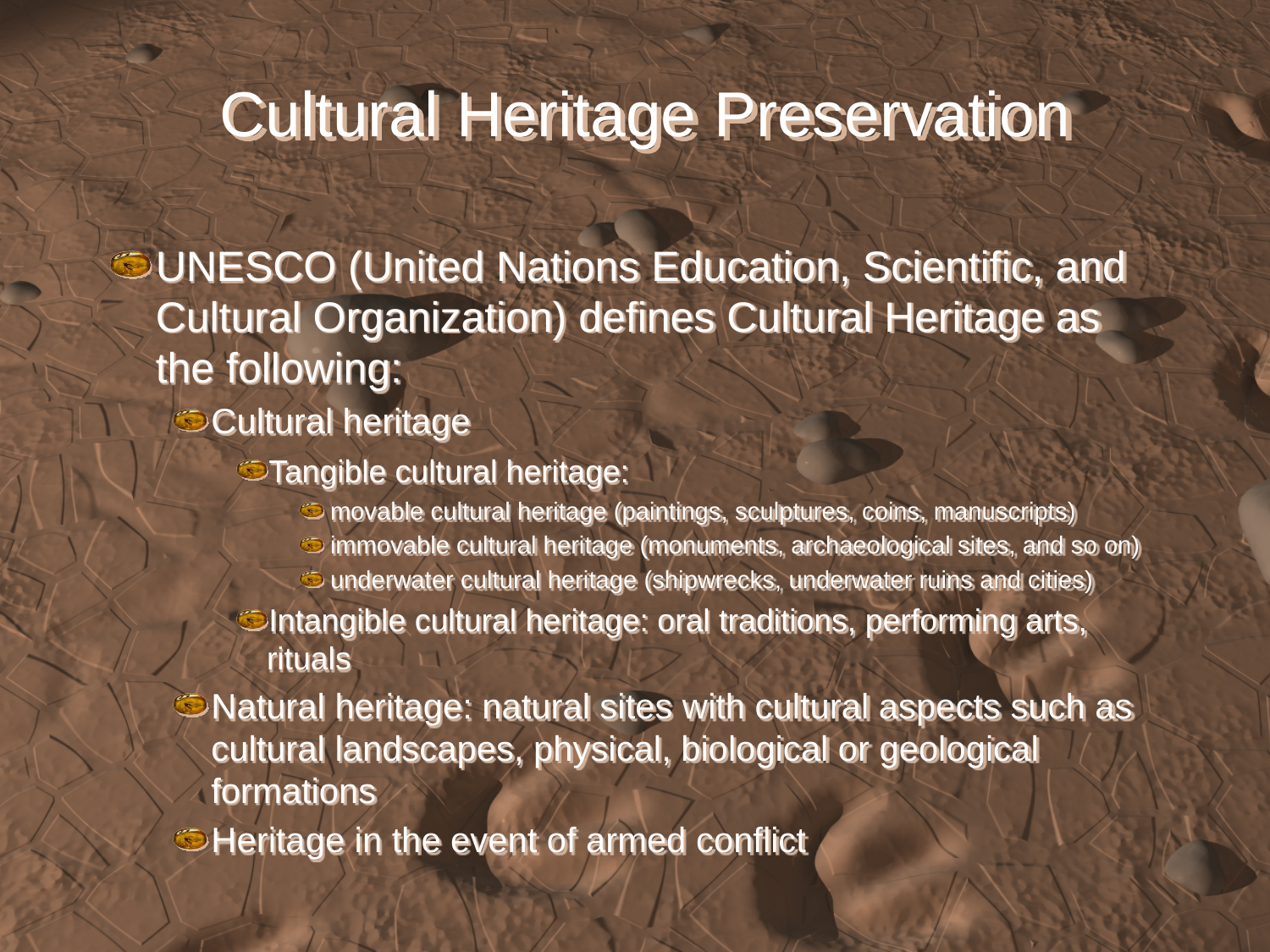

Cultural Heritage Preservation
UNESCO (United Nations Education, Scientific, and Cultural Organization) defines Cultural Heritage as the following:
Cultural heritage
Tangible cultural heritage:
movable cultural heritage (paintings, sculptures, coins, manuscripts)
immovable cultural heritage (monuments, archaeological sites, and so on)
underwater cultural heritage (shipwrecks, underwater ruins and cities)
Intangible cultural heritage: oral traditions, performing arts, rituals
Natural heritage: natural sites with cultural aspects such as cultural landscapes, physical, biological or geological formations
Heritage in the event of armed conflict